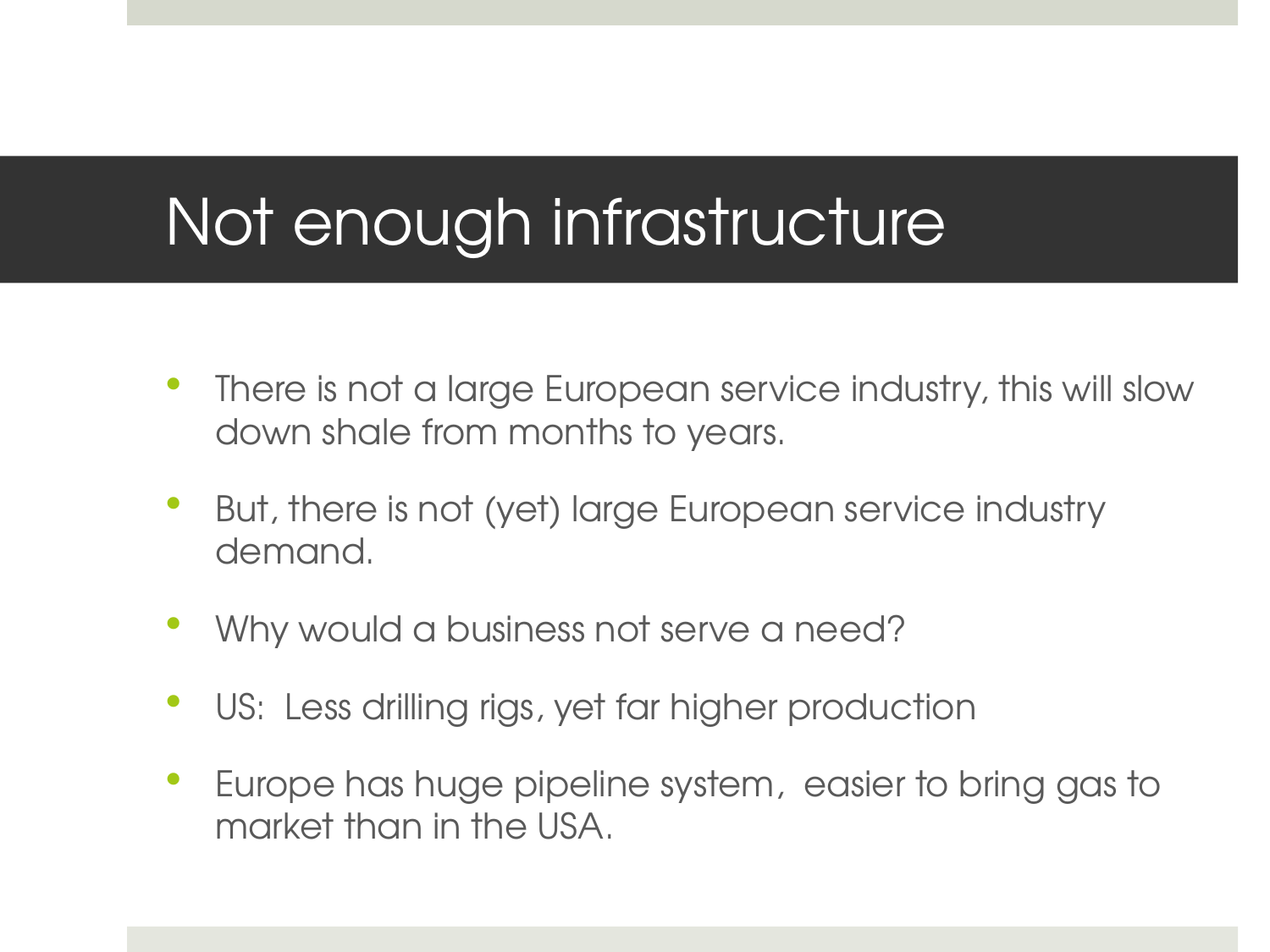

# Not enough infrastructure
There is not a large European service industry, this will slow down shale from months to years.
But, there is not (yet) large European service industry demand.
Why would a business not serve a need?
US:  Less drilling rigs, yet far higher production
Europe has huge pipeline system,  easier to bring gas to market than in the USA.